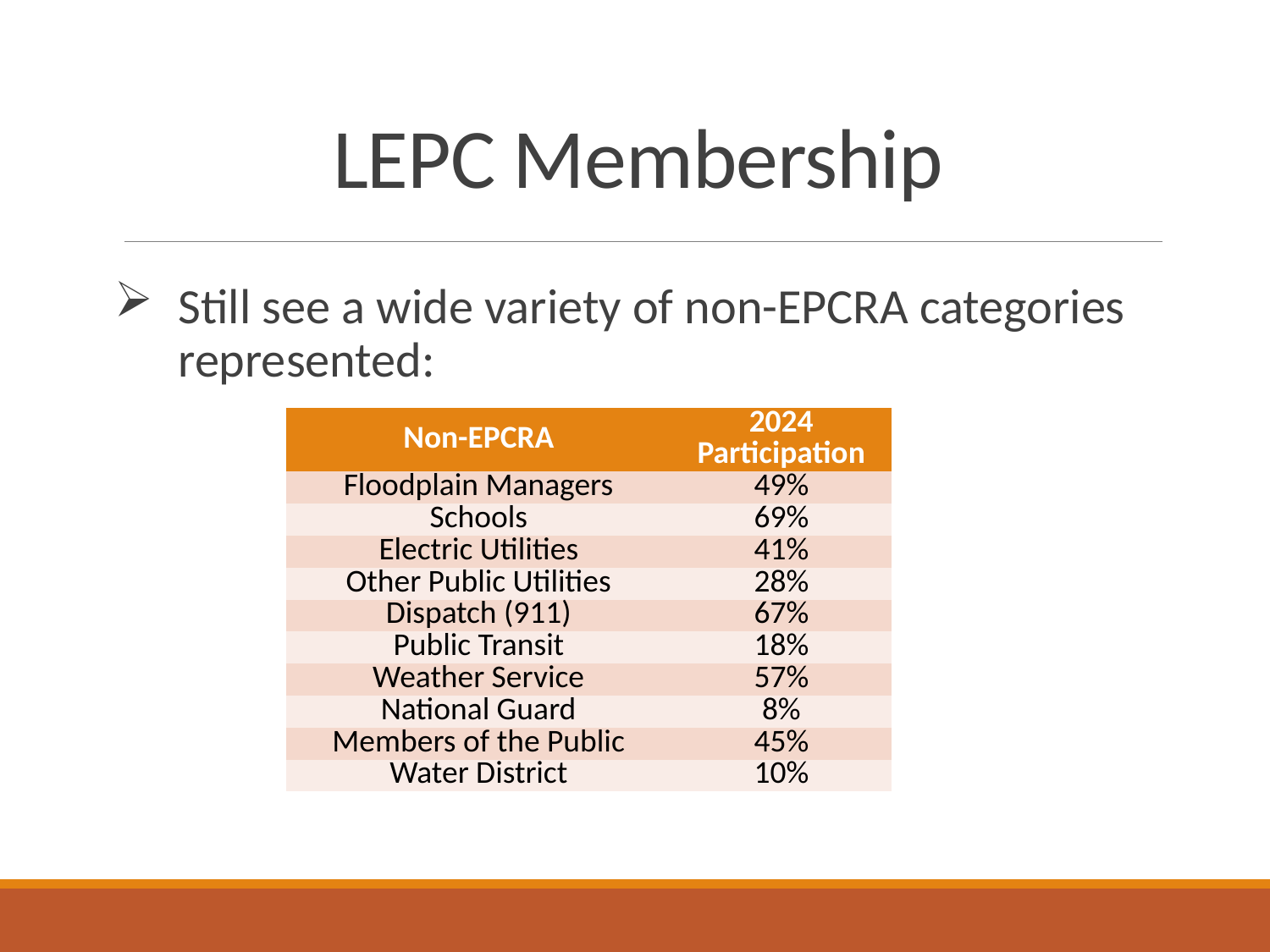

# LEPC Membership
Still see a wide variety of non-EPCRA categories represented:

| Non-EPCRA | 2024 Participation |
| --- | --- |
| Floodplain Managers | 49% |
| Schools | 69% |
| Electric Utilities | 41% |
| Other Public Utilities | 28% |
| Dispatch (911) | 67% |
| Public Transit | 18% |
| Weather Service | 57% |
| National Guard | 8% |
| Members of the Public | 45% |
| Water District | 10% |